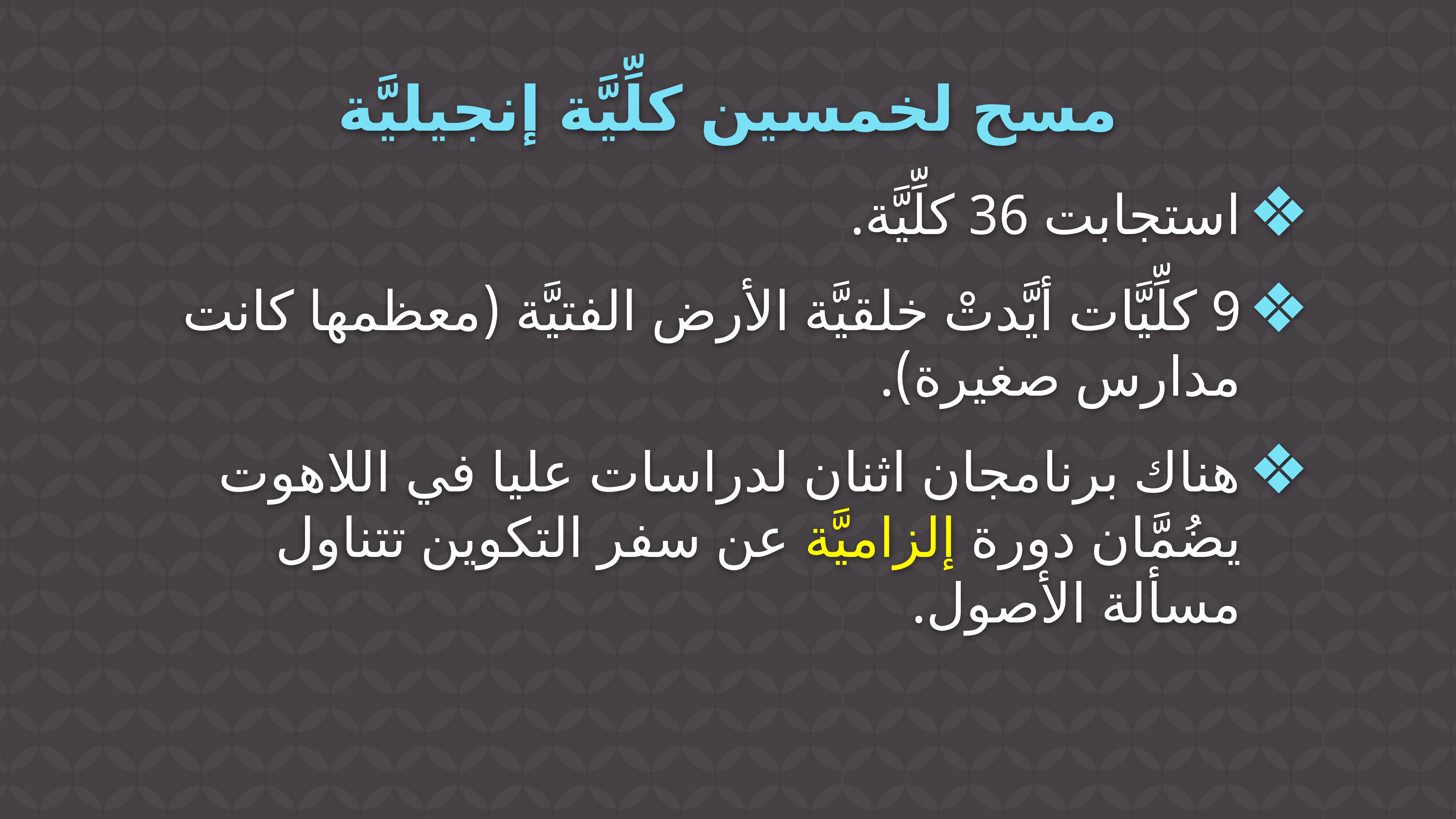

# مسح لخمسين كلِّيَّة إنجيليَّة
استجابت 36 كلِّيَّة.
9 كلِّيَّات أيَّدتْ خلقيَّة الأرض الفتيَّة (معظمها كانت مدارس صغيرة).
هناك برنامجان اثنان لدراسات عليا في اللاهوت يضُمَّان دورة إلزاميَّة عن سفر التكوين تتناول مسألة الأصول.